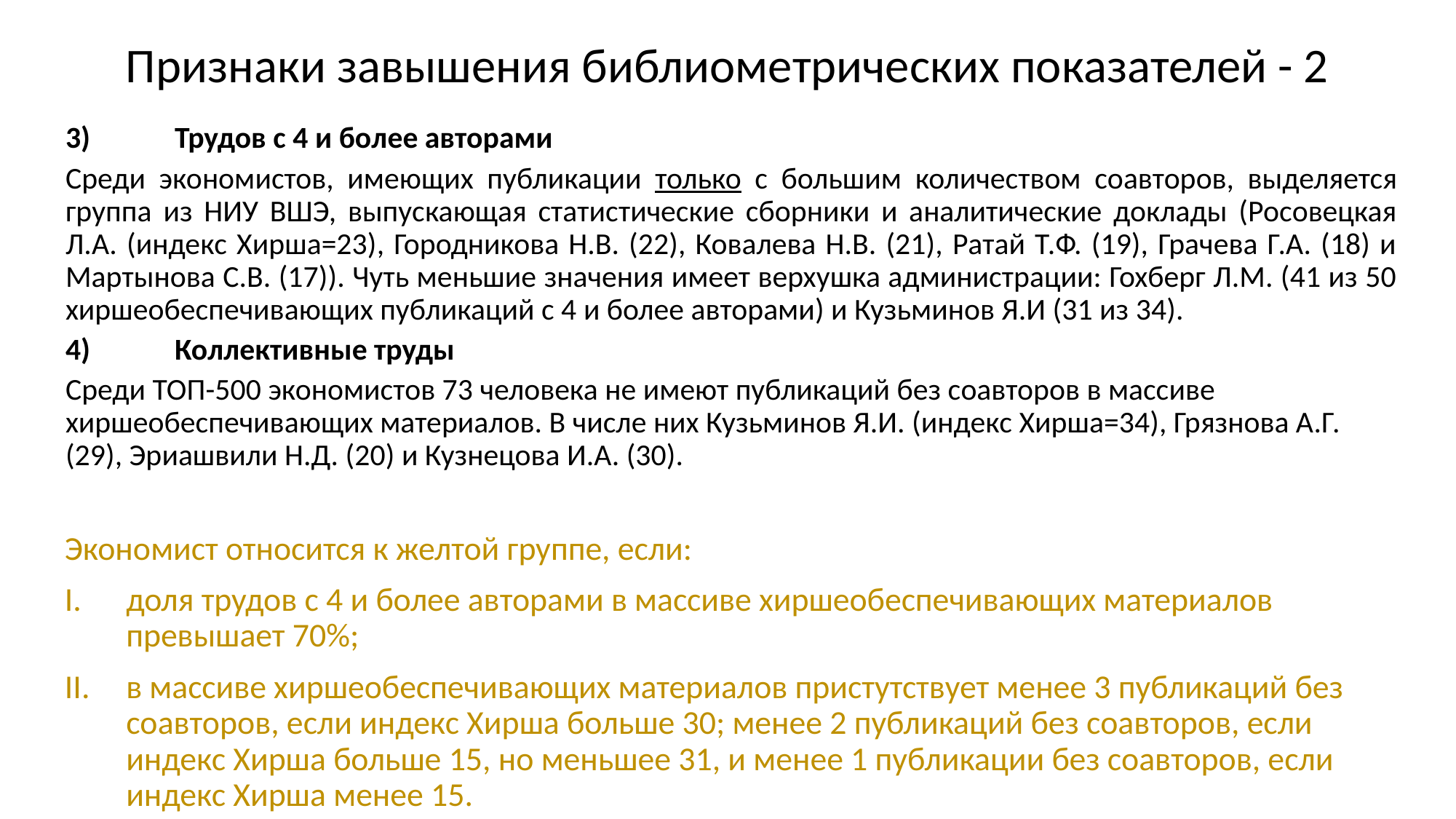

# Признаки завышения библиометрических показателей - 2
3)	Трудов с 4 и более авторами
Среди экономистов, имеющих публикации только с большим количеством соавторов, выделяется группа из НИУ ВШЭ, выпускающая статистические сборники и аналитические доклады (Росовецкая Л.А. (индекс Хирша=23), Городникова Н.В. (22), Ковалева Н.В. (21), Ратай Т.Ф. (19), Грачева Г.А. (18) и Мартынова С.В. (17)). Чуть меньшие значения имеет верхушка администрации: Гохберг Л.М. (41 из 50 хиршеобеспечивающих публикаций с 4 и более авторами) и Кузьминов Я.И (31 из 34).
4)	Коллективные труды
Среди ТОП-500 экономистов 73 человека не имеют публикаций без соавторов в массиве хиршеобеспечивающих материалов. В числе них Кузьминов Я.И. (индекс Хирша=34), Грязнова А.Г. (29), Эриашвили Н.Д. (20) и Кузнецова И.А. (30).

Экономист относится к желтой группе, если:
доля трудов с 4 и более авторами в массиве хиршеобеспечивающих материалов превышает 70%;
в массиве хиршеобеспечивающих материалов пристутствует менее 3 публикаций без соавторов, если индекс Хирша больше 30; менее 2 публикаций без соавторов, если индекс Хирша больше 15, но меньшее 31, и менее 1 публикации без соавторов, если индекс Хирша менее 15.